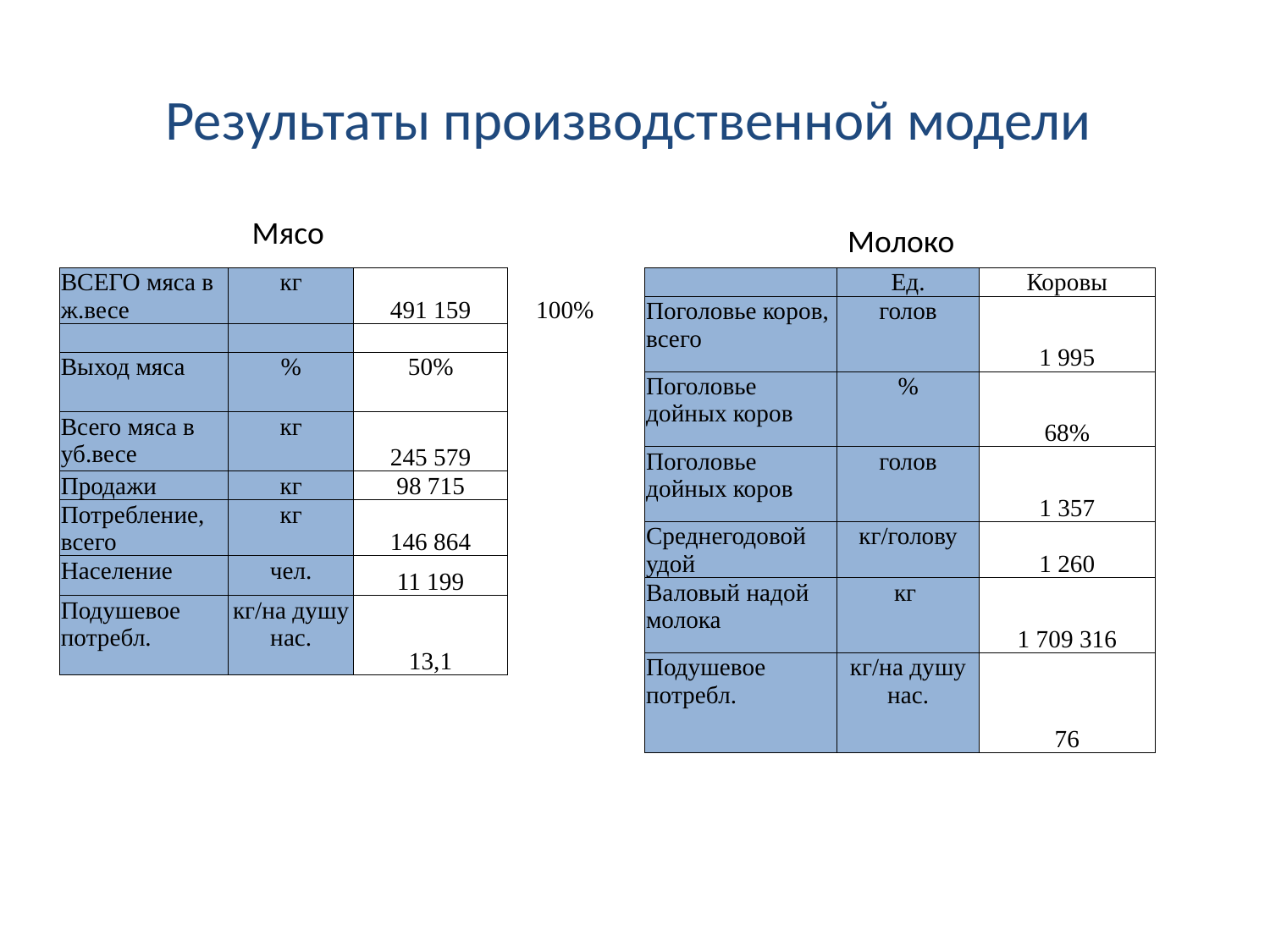

# Результаты производственной модели
Мясо
Молоко
| ВСЕГО мяса в ж.весе | кг | 491 159 | 100% |
| --- | --- | --- | --- |
|  |  |  |  |
| Выход мяса | % | 50% |  |
| Всего мяса в уб.весе | кг | 245 579 |  |
| Продажи | кг | 98 715 |  |
| Потребление, всего | кг | 146 864 |  |
| Население | чел. | 11 199 |  |
| Подушевое потребл. | кг/на душу нас. | 13,1 |  |
|  | Ед. | Коровы |
| --- | --- | --- |
| Поголовье коров, всего | голов | 1 995 |
| Поголовье дойных коров | % | 68% |
| Поголовье дойных коров | голов | 1 357 |
| Среднегодовой удой | кг/голову | 1 260 |
| Валовый надой молока | кг | 1 709 316 |
| Подушевое потребл. | кг/на душу нас. | 76 |